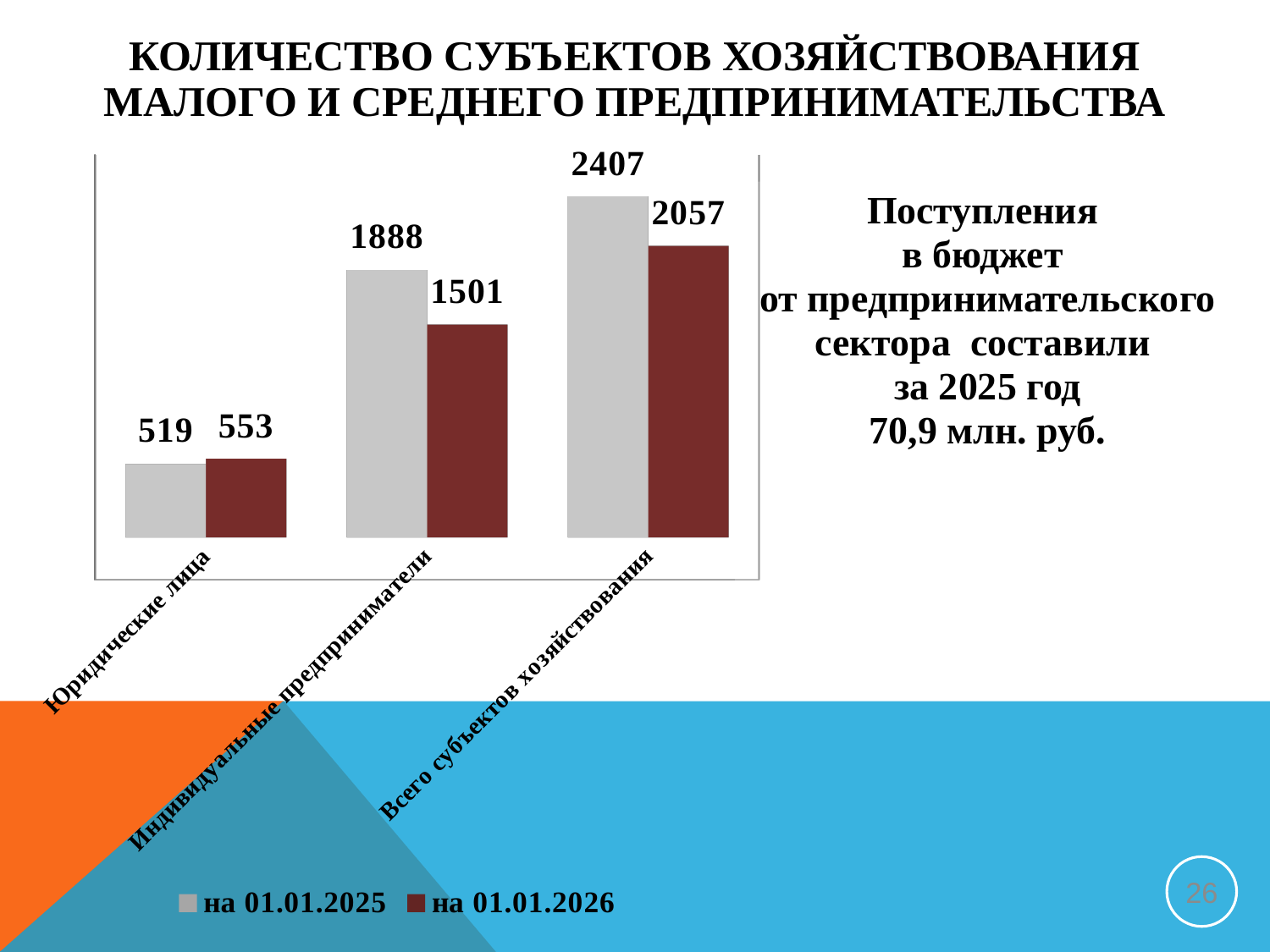

# КОЛИЧЕСТВО СУБЪЕКТОВ ХОЗЯЙСТВОВАНИЯ МАЛОГО И СРЕДНЕГО ПРЕДПРИНИМАТЕЛЬСТВА
|  |
| --- |
| Поступления в бюджет от предпринимательского сектора составили за 2025 год 70,9 млн. руб. |

[unsupported chart]

26